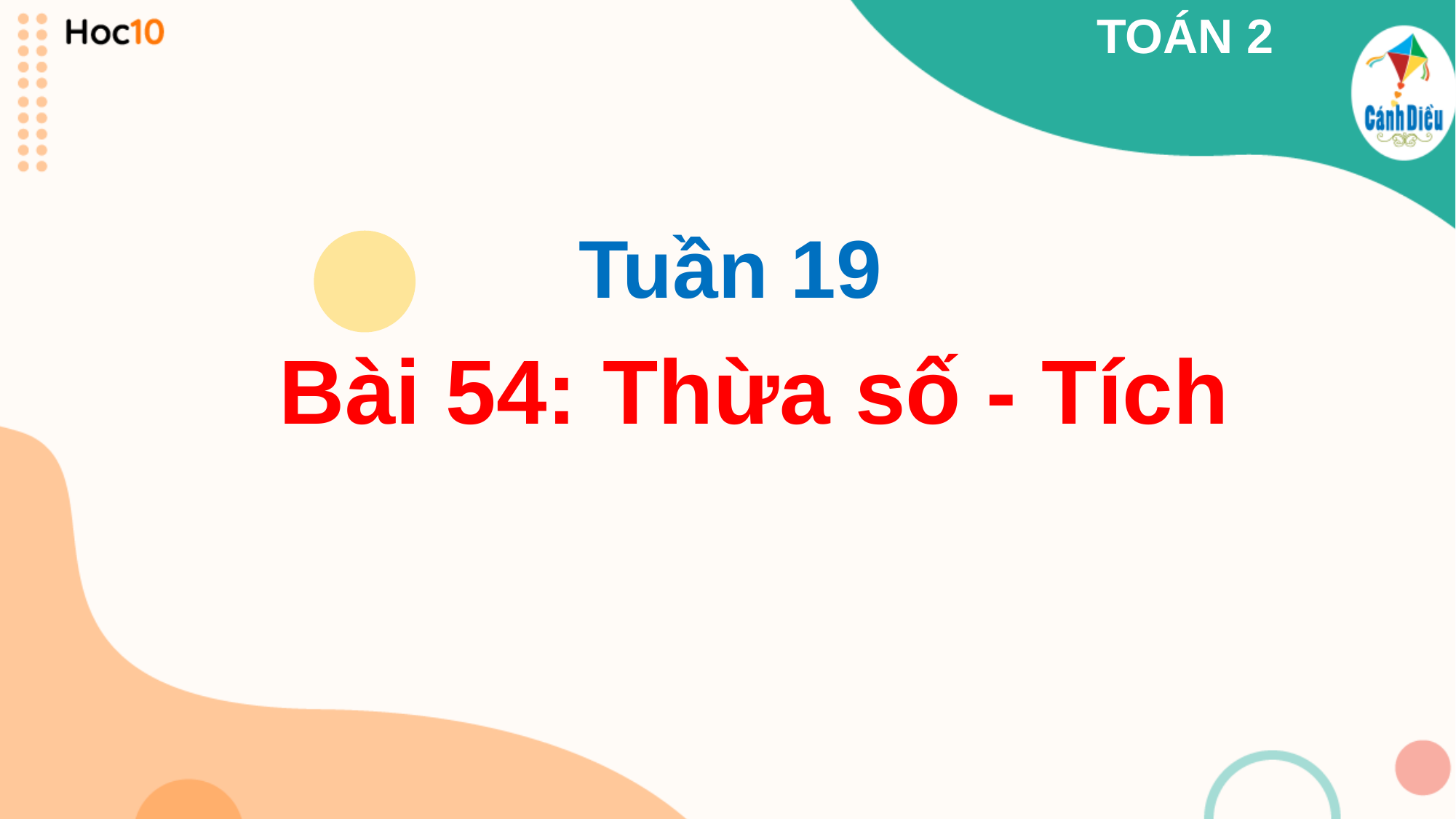

TOÁN 2
Tuần 19
 Bài 54: Thừa số - Tích